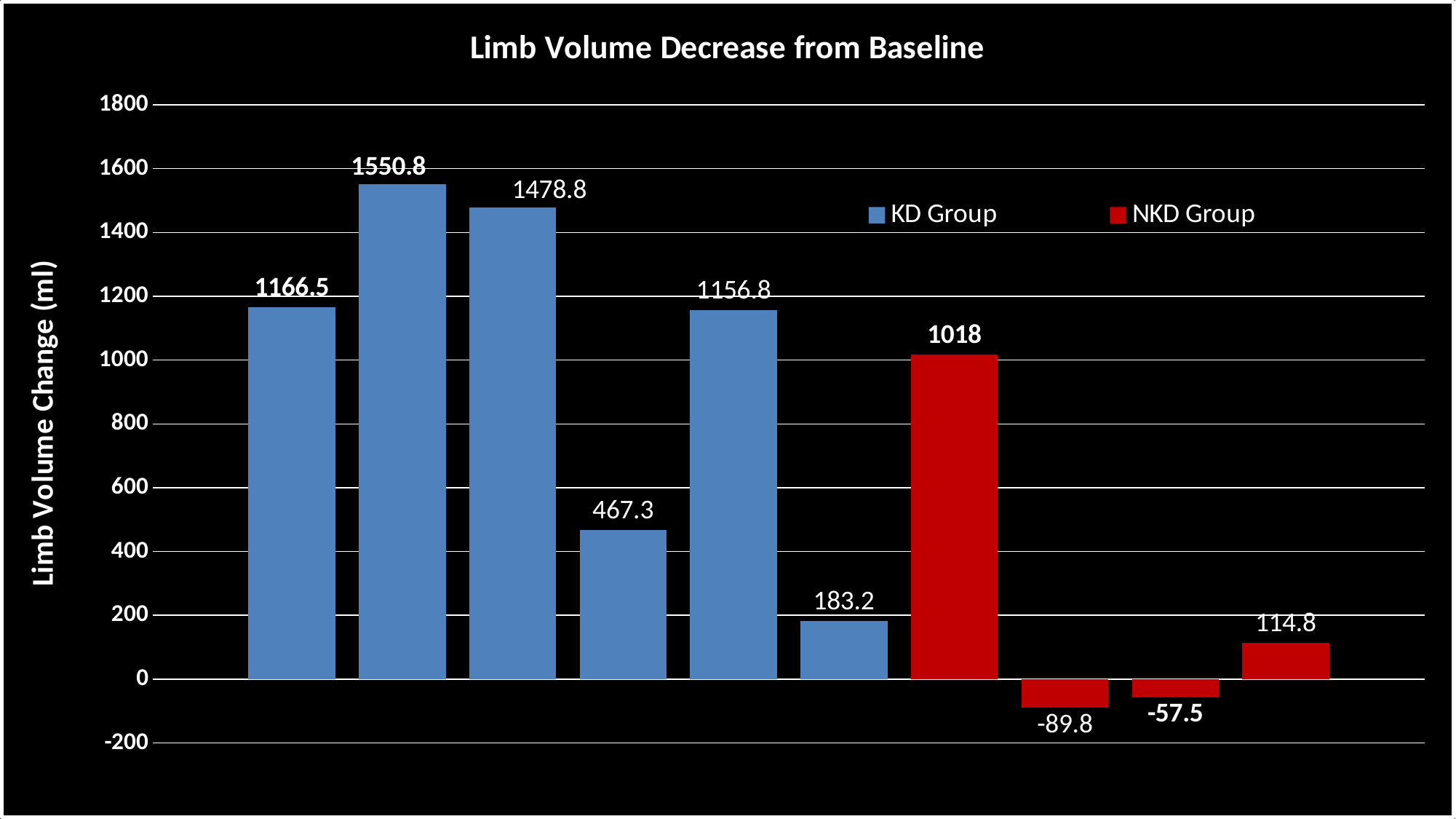

### Chart: Limb Volume Decrease from Baseline

| Category |  |  |  |  |  |  |  |  |  |  |
|---|---|---|---|---|---|---|---|---|---|---|